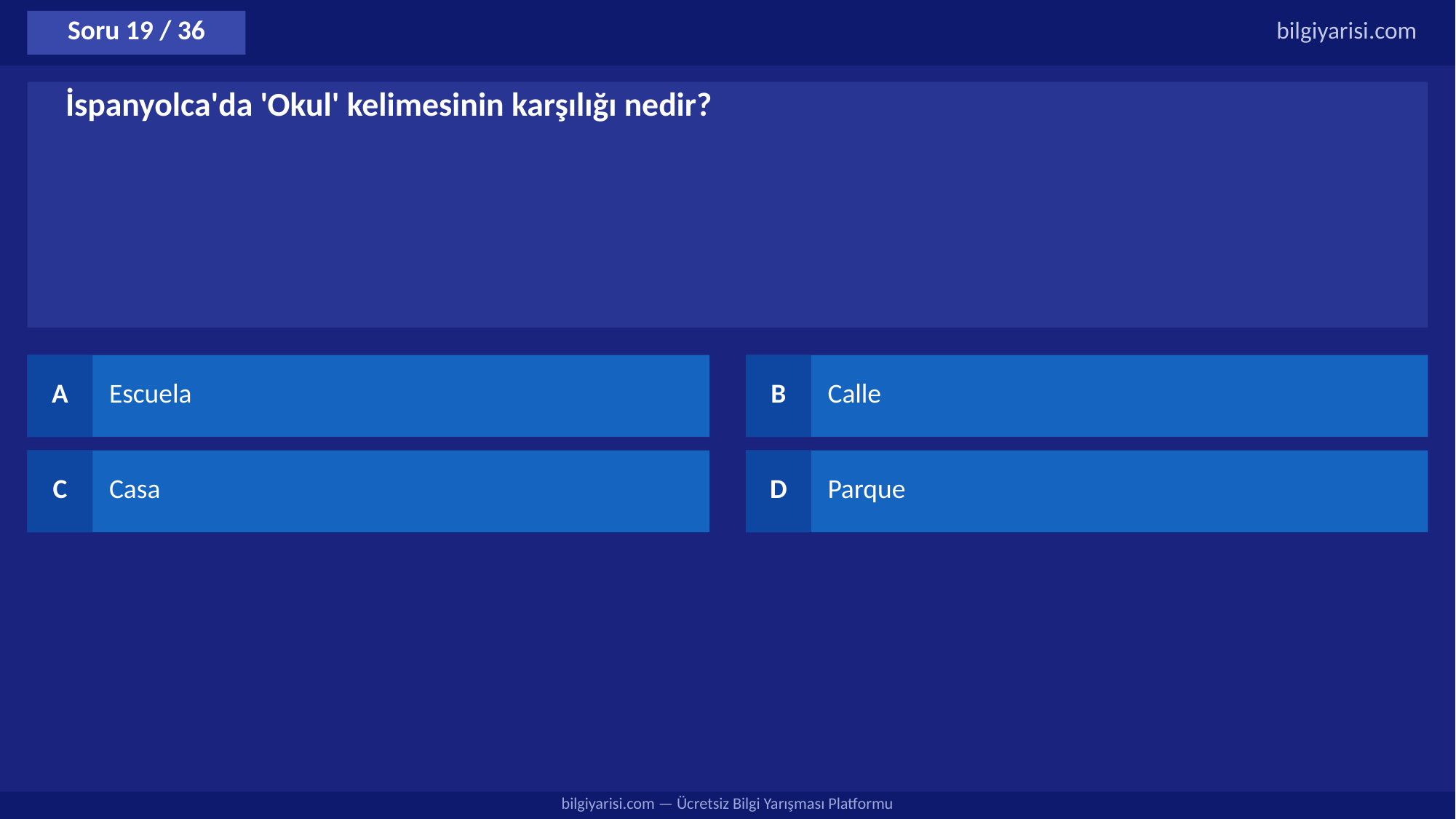

Soru 19 / 36
bilgiyarisi.com

İspanyolca'da 'Okul' kelimesinin karşılığı nedir?

A
Escuela

B
Calle

C
Casa

D
Parque
bilgiyarisi.com — Ücretsiz Bilgi Yarışması Platformu